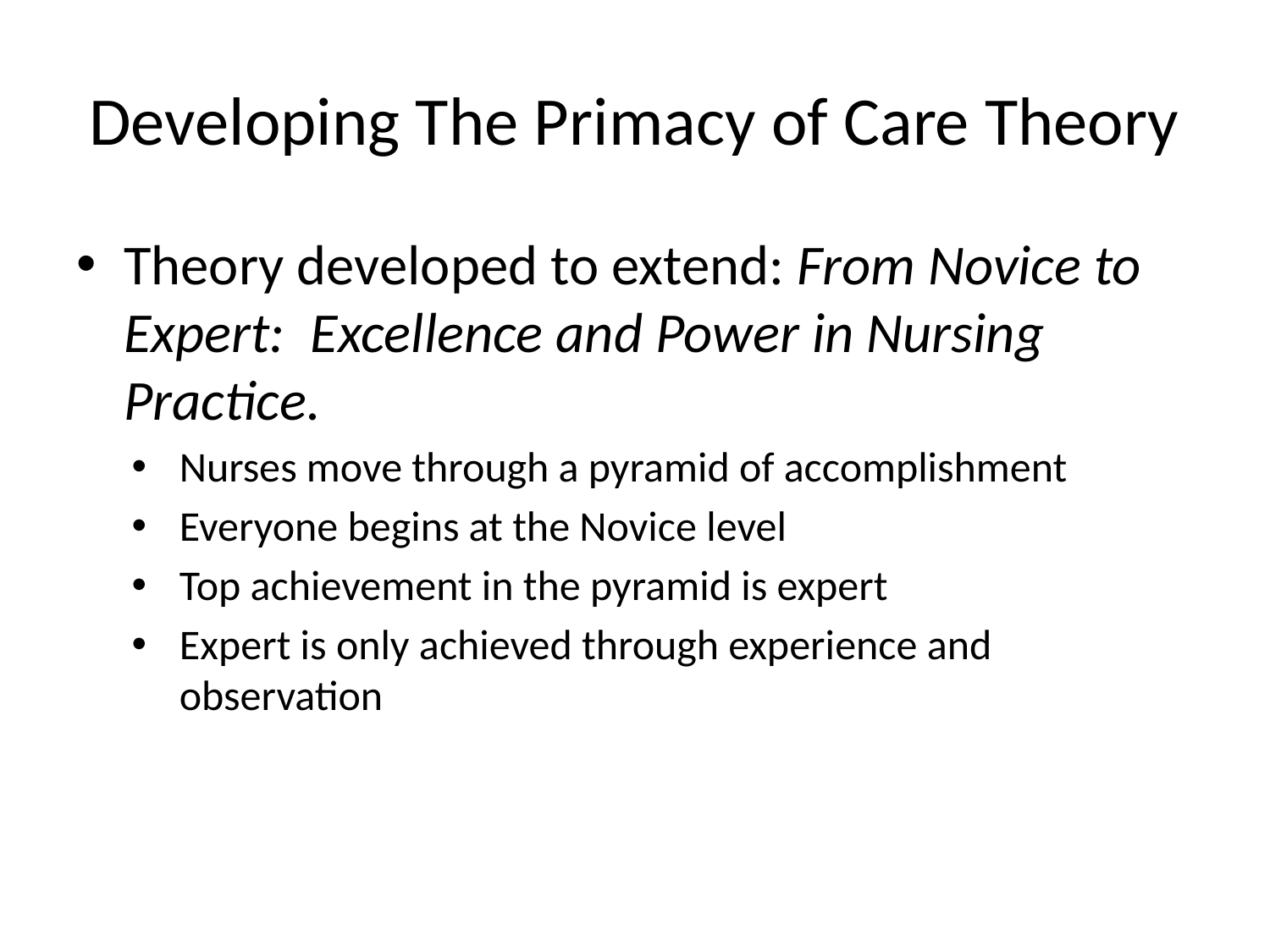

# Developing The Primacy of Care Theory
Theory developed to extend: From Novice to Expert:  Excellence and Power in Nursing Practice.
Nurses move through a pyramid of accomplishment
Everyone begins at the Novice level
Top achievement in the pyramid is expert
Expert is only achieved through experience and observation